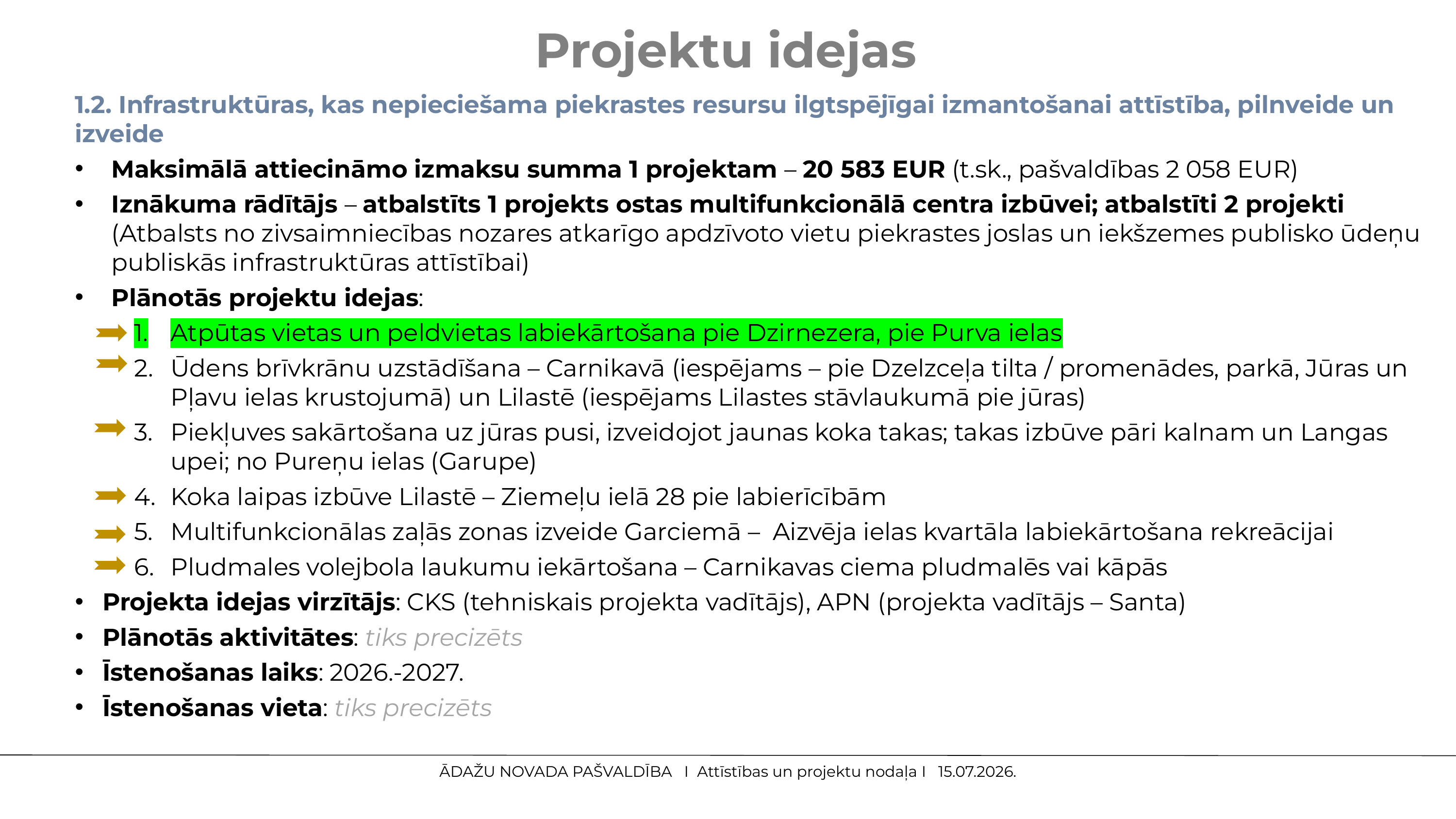

Projektu idejas
1.2. Infrastruktūras, kas nepieciešama piekrastes resursu ilgtspējīgai izmantošanai attīstība, pilnveide un izveide
Maksimālā attiecināmo izmaksu summa 1 projektam – 20 583 EUR (t.sk., pašvaldības 2 058 EUR)
Iznākuma rādītājs – atbalstīts 1 projekts ostas multifunkcionālā centra izbūvei; atbalstīti 2 projekti (Atbalsts no zivsaimniecības nozares atkarīgo apdzīvoto vietu piekrastes joslas un iekšzemes publisko ūdeņu publiskās infrastruktūras attīstībai)
Plānotās projektu idejas:
Atpūtas vietas un peldvietas labiekārtošana pie Dzirnezera, pie Purva ielas
Ūdens brīvkrānu uzstādīšana – Carnikavā (iespējams – pie Dzelzceļa tilta / promenādes, parkā, Jūras un Pļavu ielas krustojumā) un Lilastē (iespējams Lilastes stāvlaukumā pie jūras)
Piekļuves sakārtošana uz jūras pusi, izveidojot jaunas koka takas; takas izbūve pāri kalnam un Langas upei; no Pureņu ielas (Garupe)
Koka laipas izbūve Lilastē – Ziemeļu ielā 28 pie labierīcībām
Multifunkcionālas zaļās zonas izveide Garciemā –  Aizvēja ielas kvartāla labiekārtošana rekreācijai
Pludmales volejbola laukumu iekārtošana – Carnikavas ciema pludmalēs vai kāpās
Projekta idejas virzītājs: CKS (tehniskais projekta vadītājs), APN (projekta vadītājs – Santa)
Plānotās aktivitātes: tiks precizēts
Īstenošanas laiks: 2026.-2027.
Īstenošanas vieta: tiks precizēts

ĀDAŽU NOVADA PAŠVALDĪBA   I  Attīstības un projektu nodaļa I   15.07.2026.